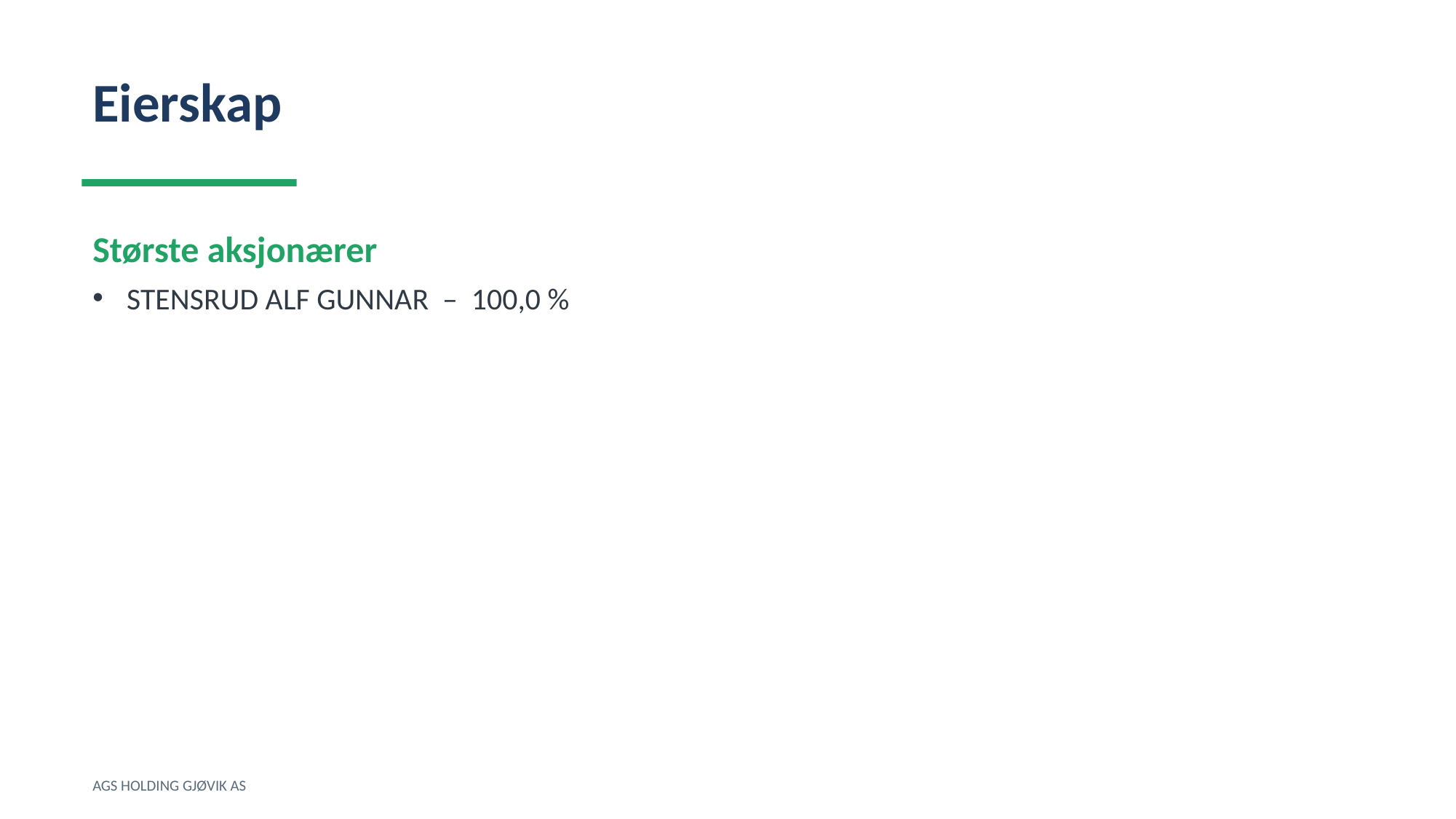

Eierskap

Største aksjonærer
STENSRUD ALF GUNNAR  –  100,0 %
AGS HOLDING GJØVIK AS